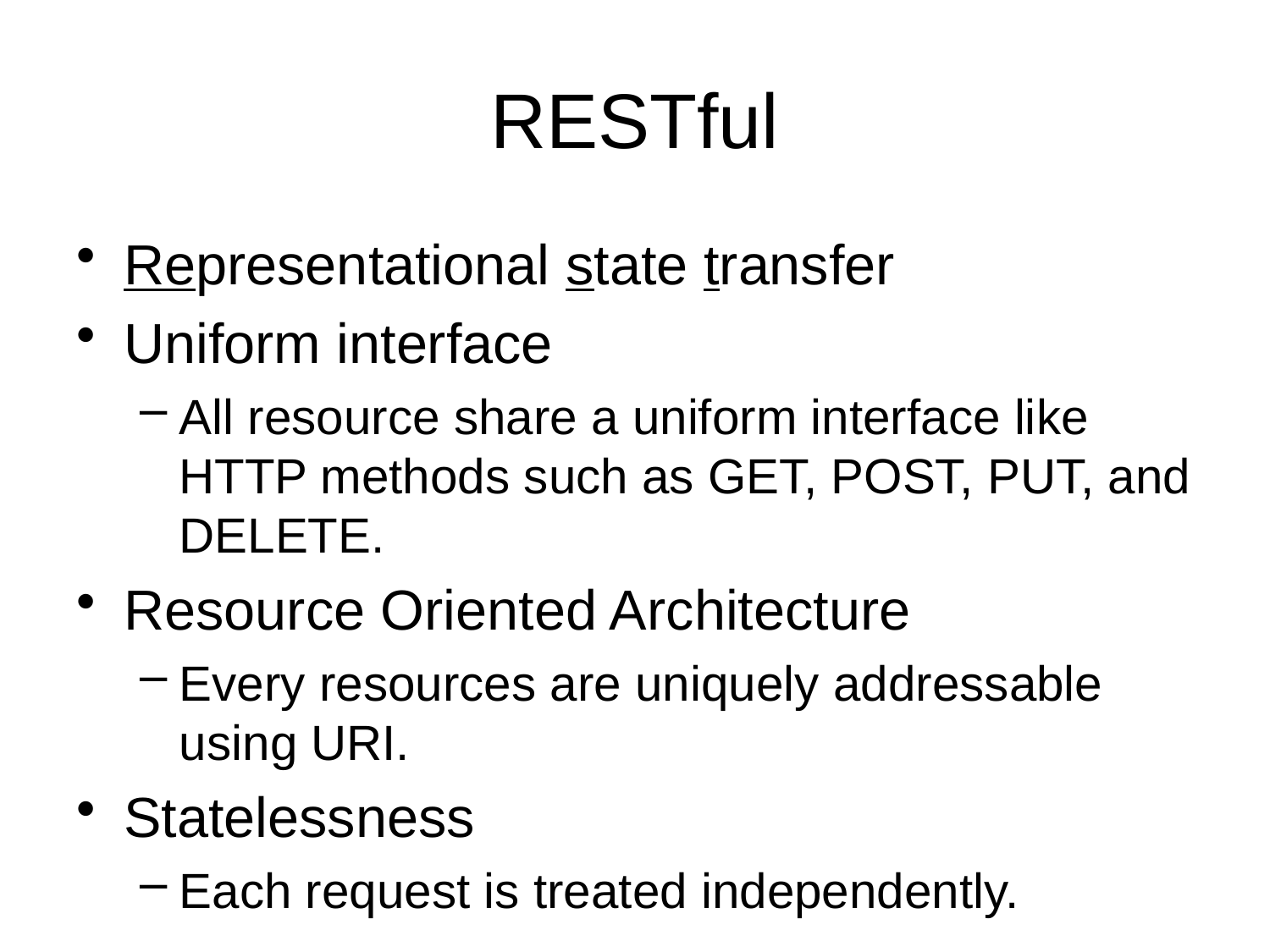

# RESTful
Representational state transfer
Uniform interface
All resource share a uniform interface like HTTP methods such as GET, POST, PUT, and DELETE.
Resource Oriented Architecture
Every resources are uniquely addressable using URI.
Statelessness
Each request is treated independently.